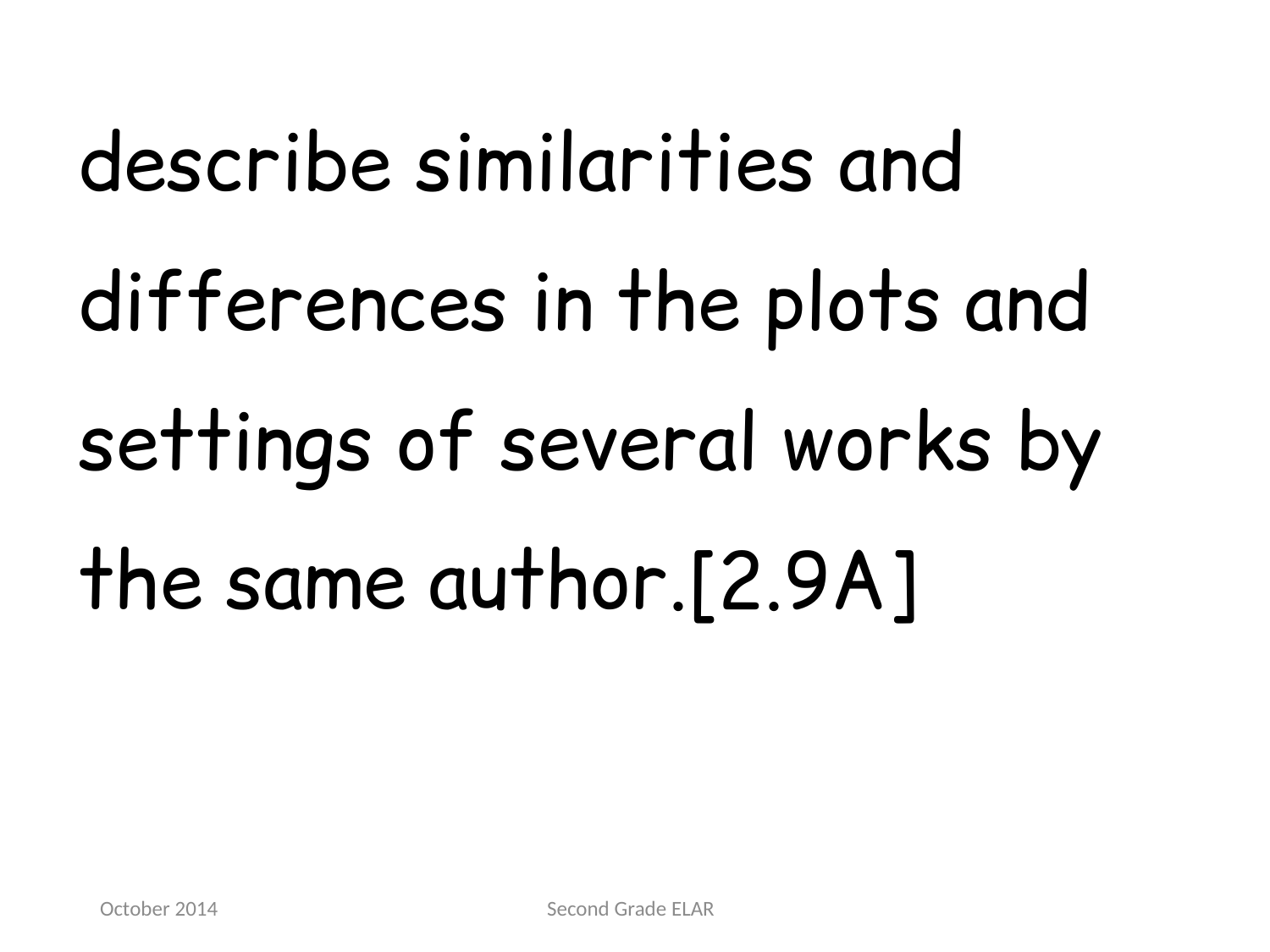

describe similarities and differences in the plots and settings of several works by the same author.[2.9A]
October 2014
Second Grade ELAR